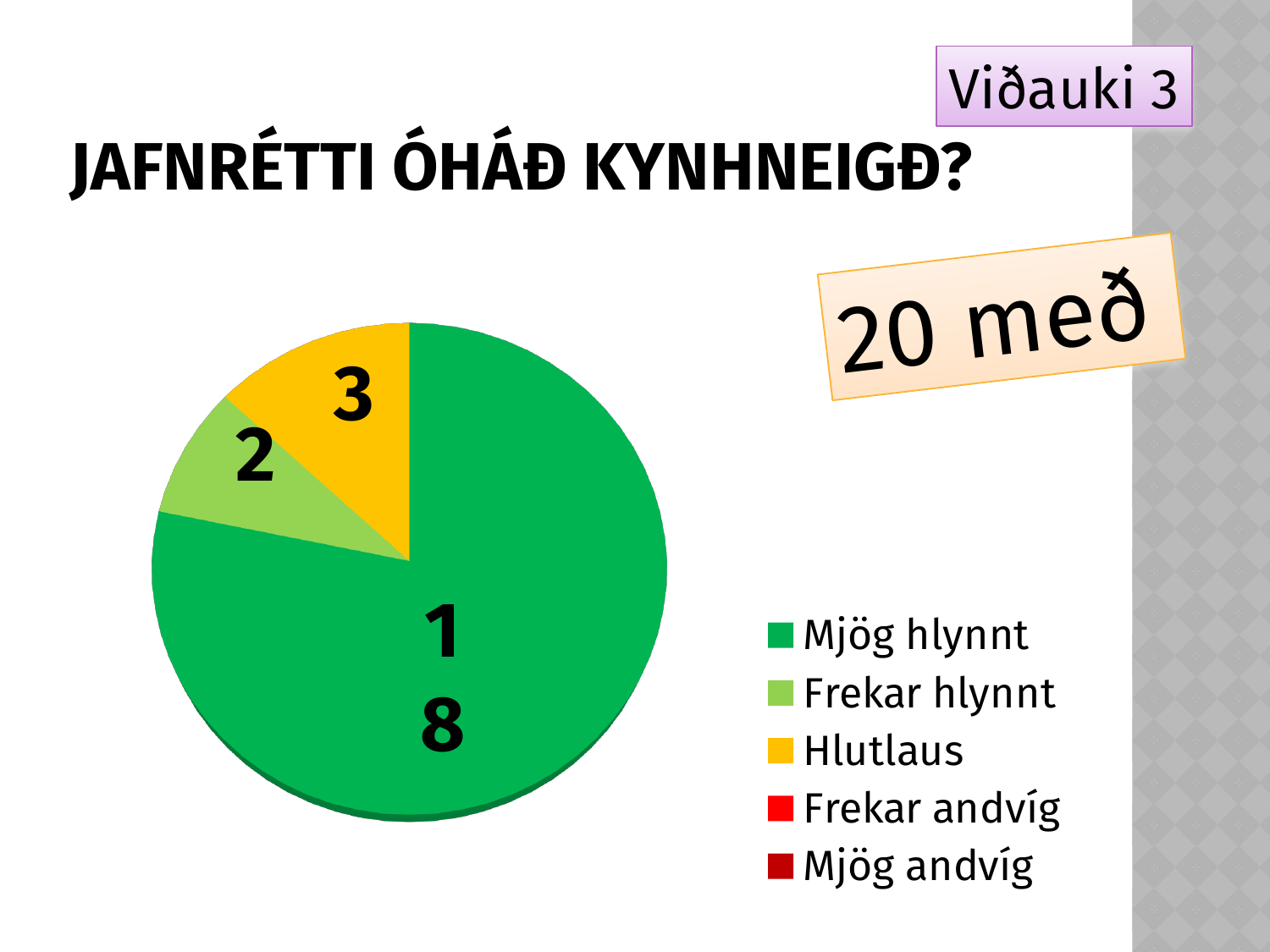

# Jafnrétti óháð kynhneigð?
Viðauki 3

[unsupported chart]

20 með